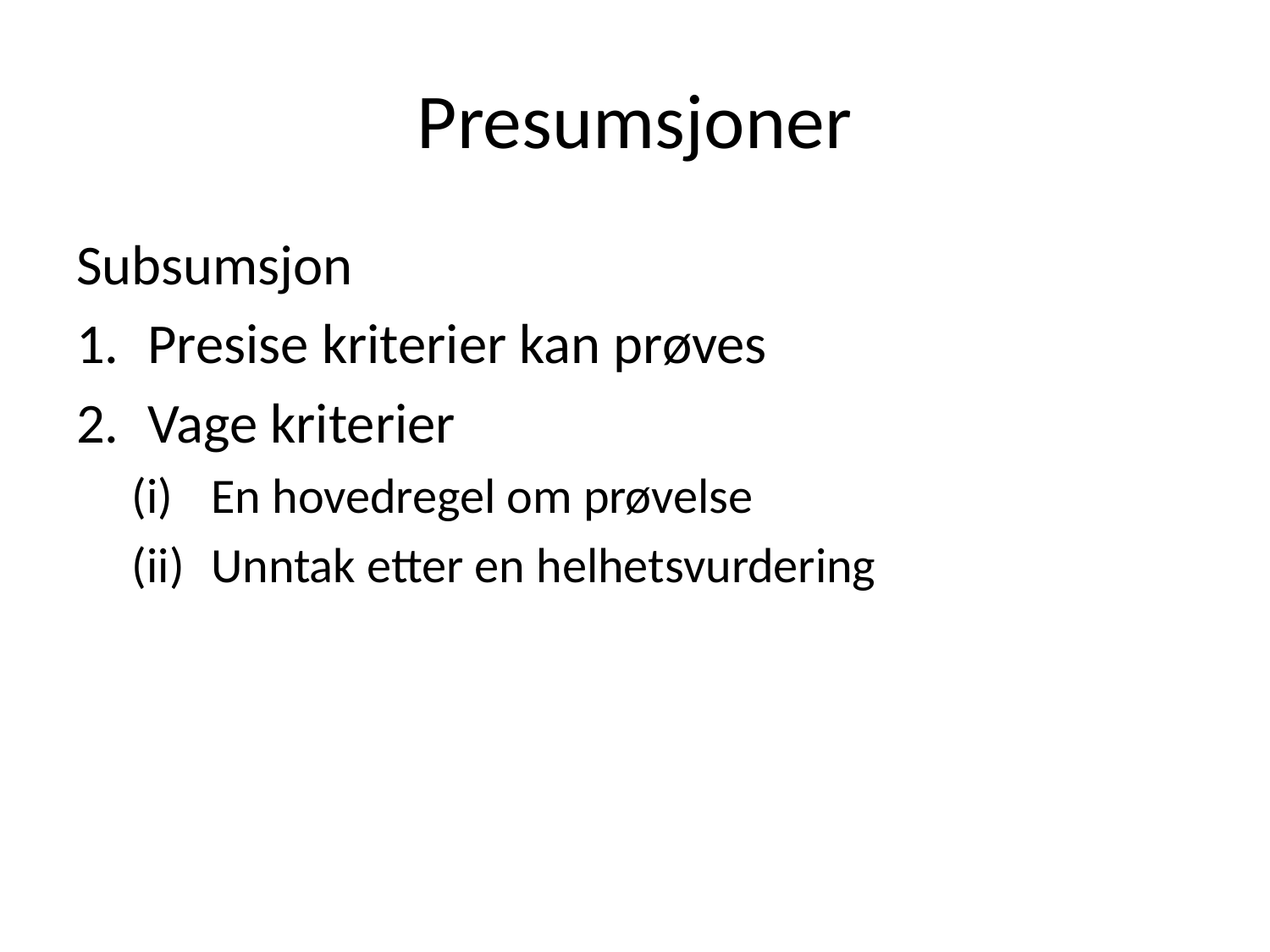

# Presumsjoner
Subsumsjon
Presise kriterier kan prøves
Vage kriterier
En hovedregel om prøvelse
Unntak etter en helhetsvurdering